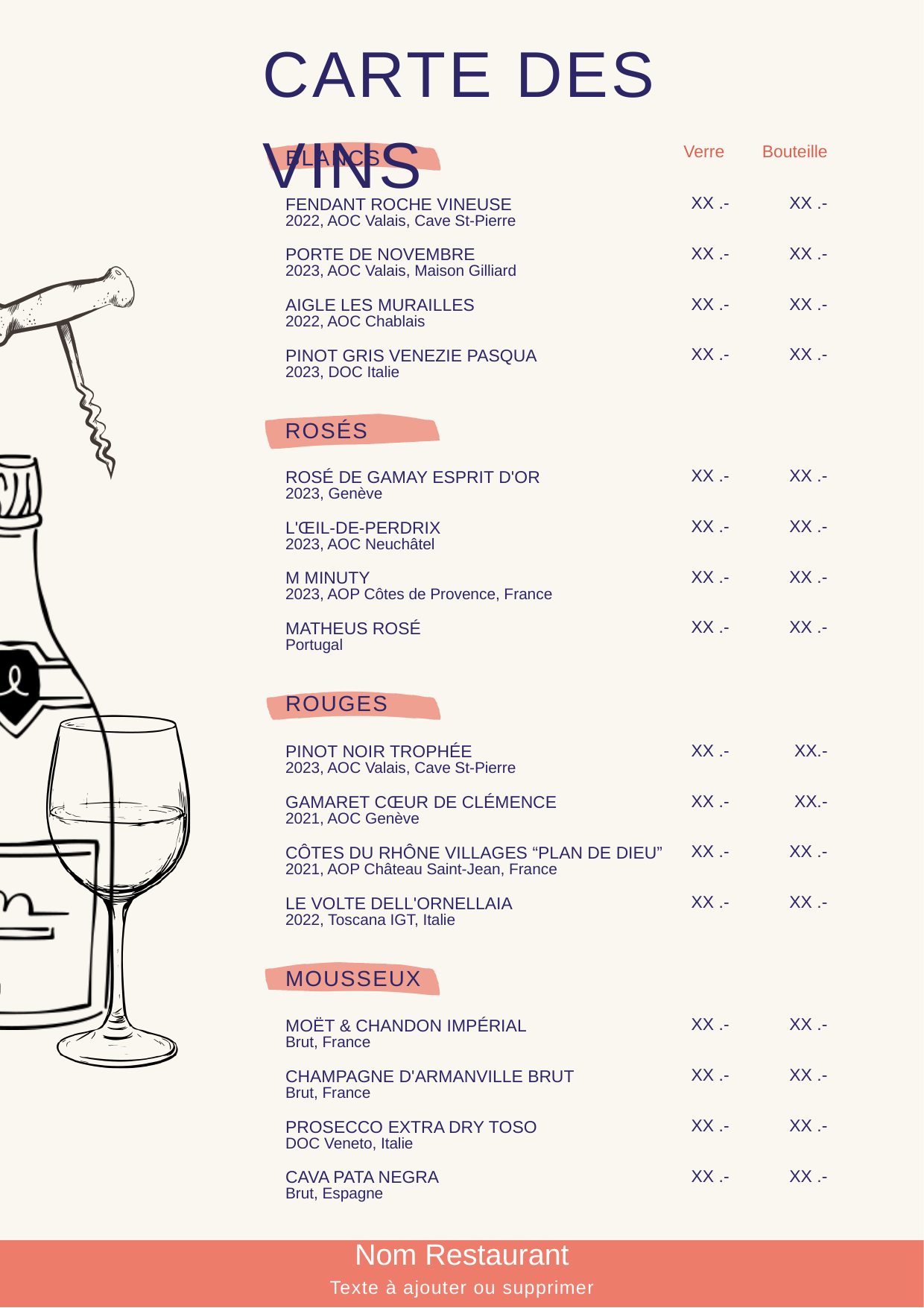

CARTE DES VINS
Verre
Bouteille
BLANCS

XX .-
XX .-
FENDANT ROCHE VINEUSE
2022, AOC Valais, Cave St-Pierre
XX .-
XX .-
PORTE DE NOVEMBRE
2023, AOC Valais, Maison Gilliard

XX .-
XX .-
AIGLE LES MURAILLES
2022, AOC Chablais
XX .-
XX .-
PINOT GRIS VENEZIE PASQUA
2023, DOC Italie
ROSÉS

XX .-
XX .-
ROSÉ DE GAMAY ESPRIT D'OR
2023, Genève
XX .-
XX .-
L'ŒIL-DE-PERDRIX
2023, AOC Neuchâtel
XX .-
XX .-
M MINUTY
2023, AOP Côtes de Provence, France
XX .-
XX .-
MATHEUS ROSÉ
Portugal
ROUGES

XX .-
XX.-
PINOT NOIR TROPHÉE
2023, AOC Valais, Cave St-Pierre
XX .-
XX.-
GAMARET CŒUR DE CLÉMENCE
2021, AOC Genève
XX .-
XX .-
CÔTES DU RHÔNE VILLAGES “PLAN DE DIEU”
2021, AOP Château Saint-Jean, France
XX .-
XX .-
LE VOLTE DELL'ORNELLAIA
2022, Toscana IGT, Italie
MOUSSEUX

XX .-
XX .-
MOËT & CHANDON IMPÉRIAL
Brut, France
XX .-
XX .-
CHAMPAGNE D'ARMANVILLE BRUT
Brut, France
XX .-
XX .-
PROSECCO EXTRA DRY TOSO
DOC Veneto, Italie
XX .-
XX .-
CAVA PATA NEGRA
Brut, Espagne
Nom Restaurant

Texte à ajouter ou supprimer